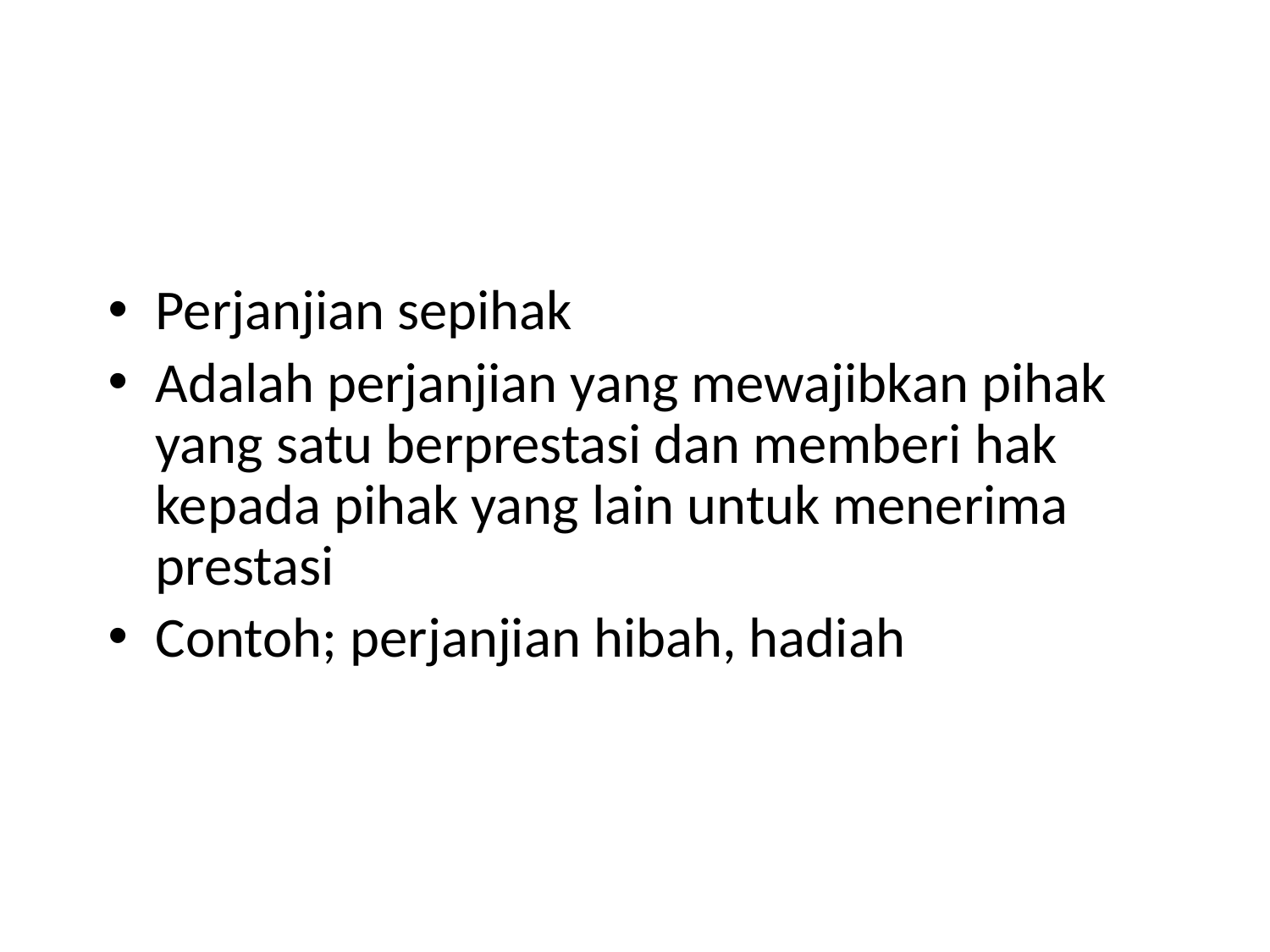

#
Perjanjian sepihak
Adalah perjanjian yang mewajibkan pihak yang satu berprestasi dan memberi hak kepada pihak yang lain untuk menerima prestasi
Contoh; perjanjian hibah, hadiah